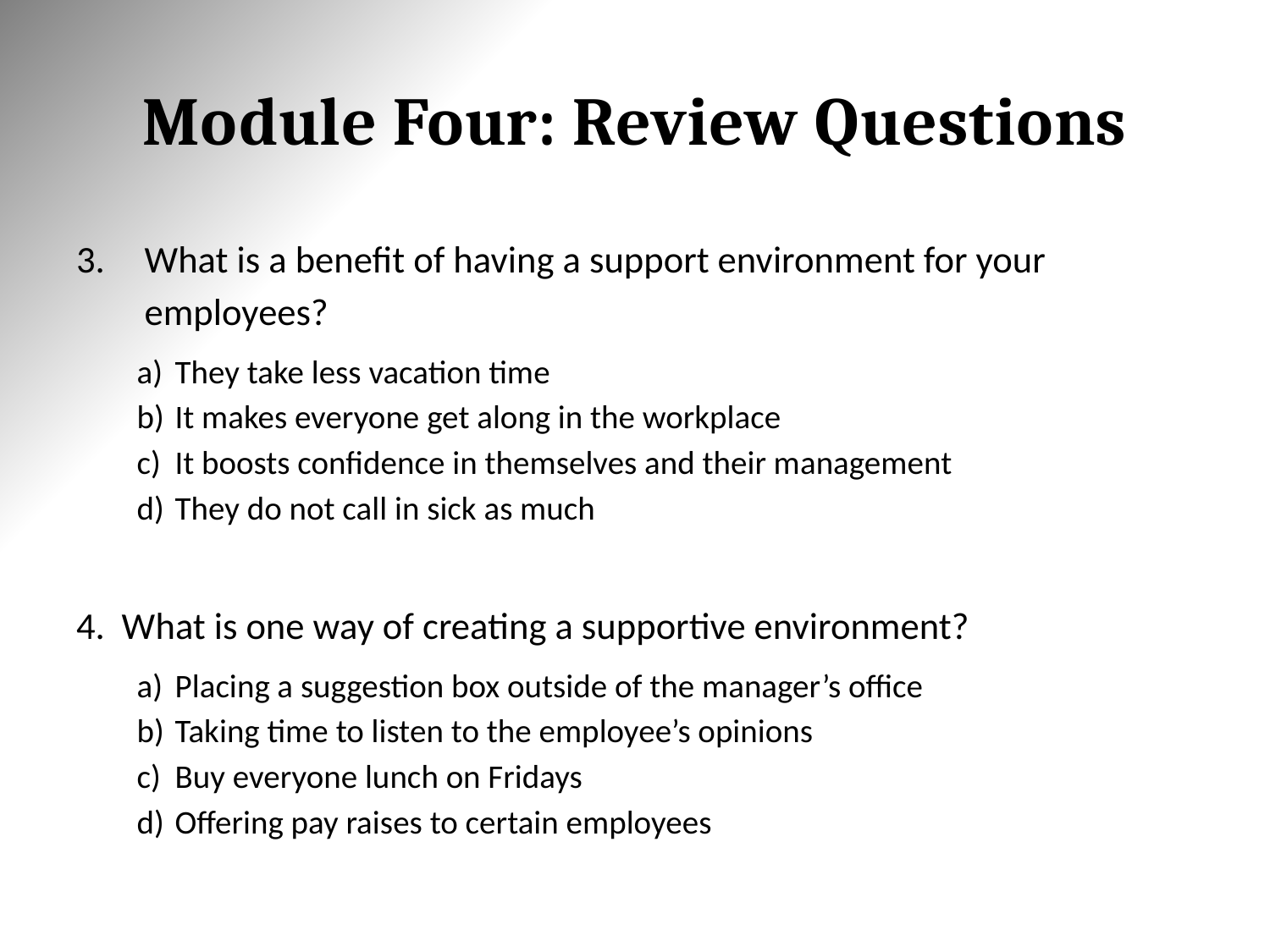

# Module Four: Review Questions
What is a benefit of having a support environment for your employees?
They take less vacation time
It makes everyone get along in the workplace
It boosts confidence in themselves and their management
They do not call in sick as much

What is one way of creating a supportive environment?
Placing a suggestion box outside of the manager’s office
Taking time to listen to the employee’s opinions
Buy everyone lunch on Fridays
Offering pay raises to certain employees